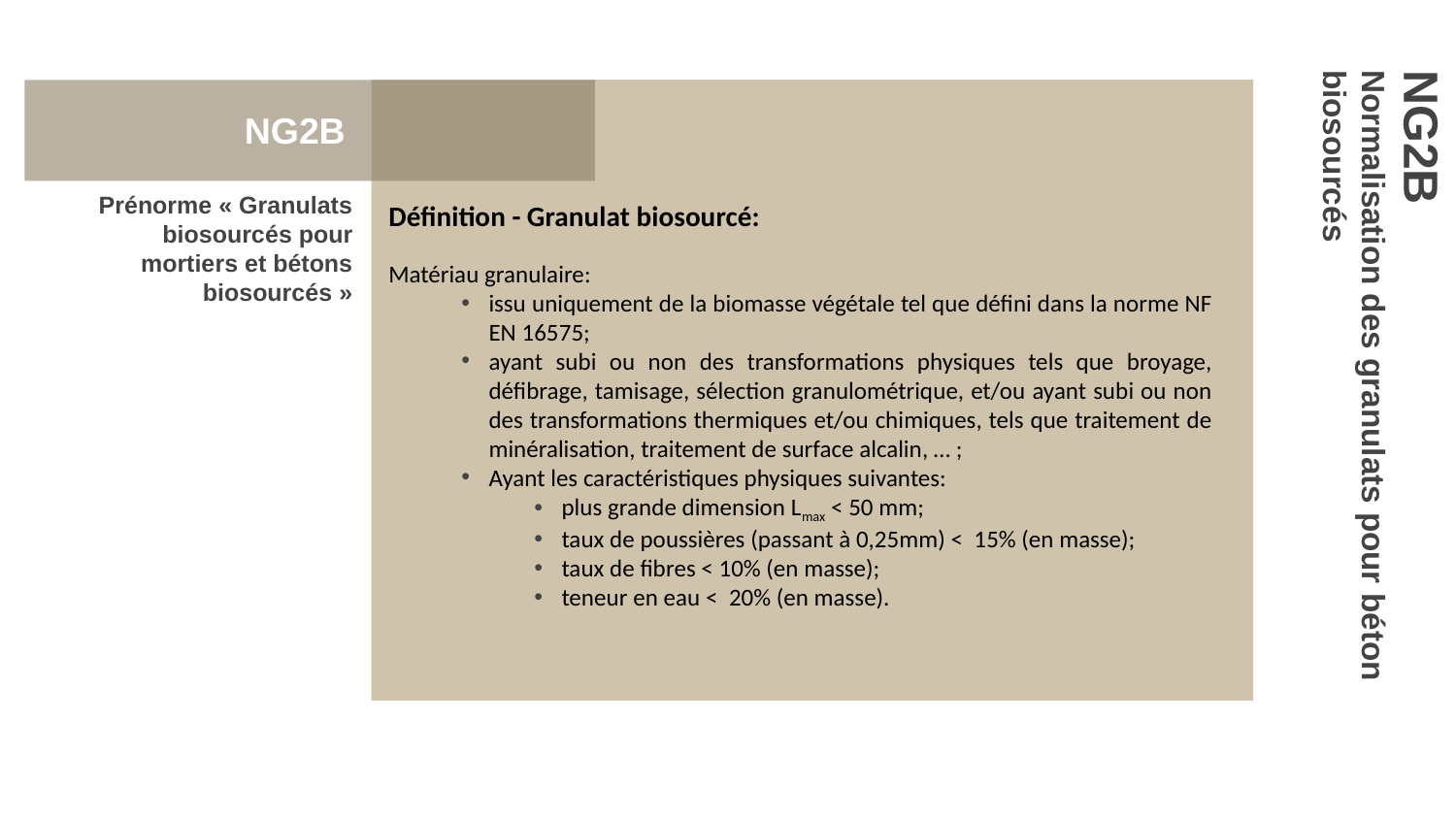

NG2B
Prénorme « Granulats biosourcés pour mortiers et bétons biosourcés »
Définition - Granulat biosourcé:

Matériau granulaire:
issu uniquement de la biomasse végétale tel que défini dans la norme NF EN 16575;
ayant subi ou non des transformations physiques tels que broyage, défibrage, tamisage, sélection granulométrique, et/ou ayant subi ou non des transformations thermiques et/ou chimiques, tels que traitement de minéralisation, traitement de surface alcalin, … ;
Ayant les caractéristiques physiques suivantes:
plus grande dimension Lmax < 50 mm;
taux de poussières (passant à 0,25mm) <  15% (en masse);
taux de fibres < 10% (en masse);
teneur en eau <  20% (en masse).

NG2B
Normalisation des granulats pour béton biosourcés